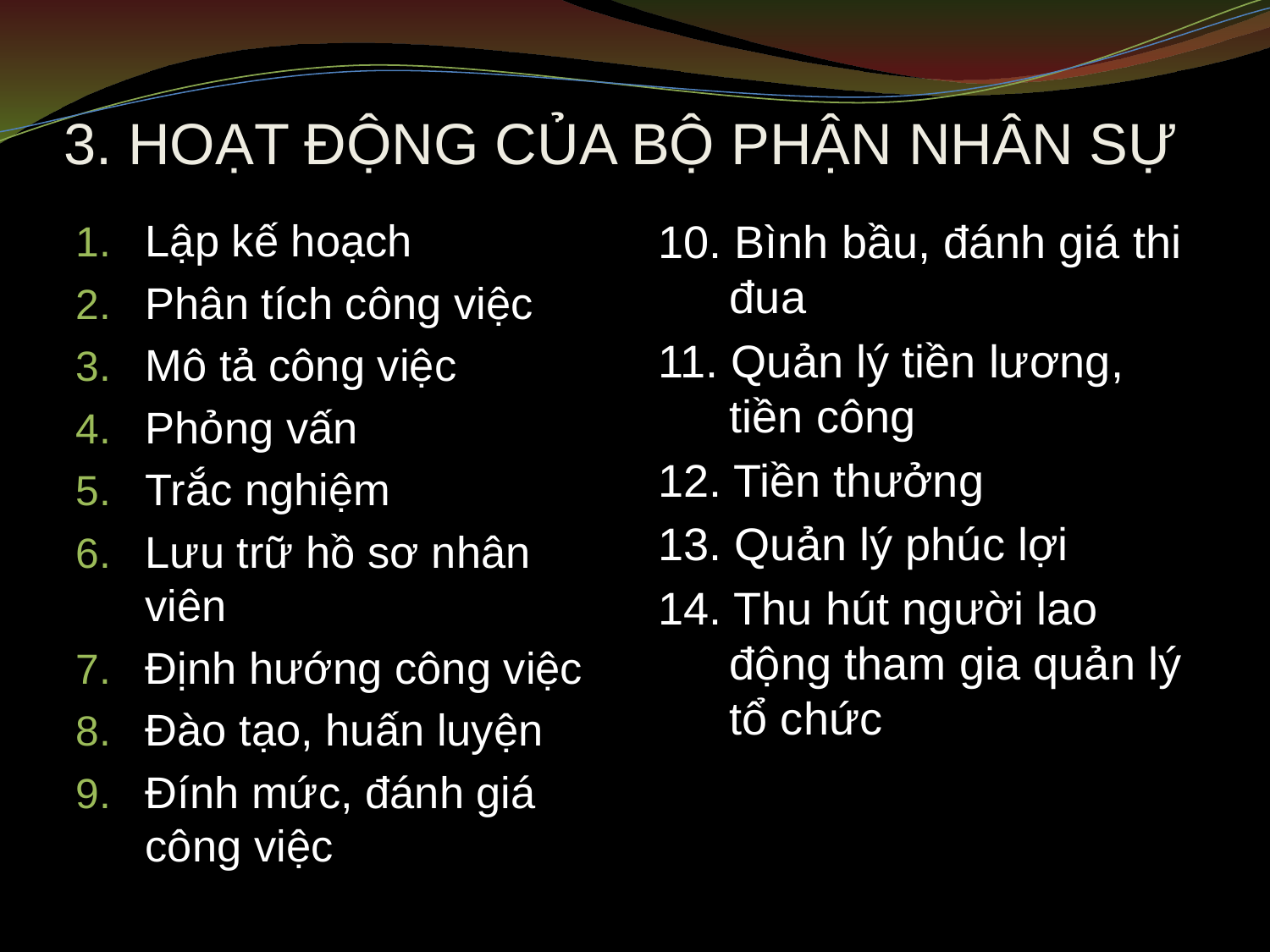

# 3. HOẠT ĐỘNG CỦA BỘ PHẬN NHÂN SỰ
Lập kế hoạch
Phân tích công việc
Mô tả công việc
Phỏng vấn
Trắc nghiệm
Lưu trữ hồ sơ nhân viên
Định hướng công việc
Đào tạo, huấn luyện
Đính mức, đánh giá công việc
10. Bình bầu, đánh giá thi đua
11. Quản lý tiền lương, tiền công
12. Tiền thưởng
13. Quản lý phúc lợi
14. Thu hút người lao động tham gia quản lý tổ chức